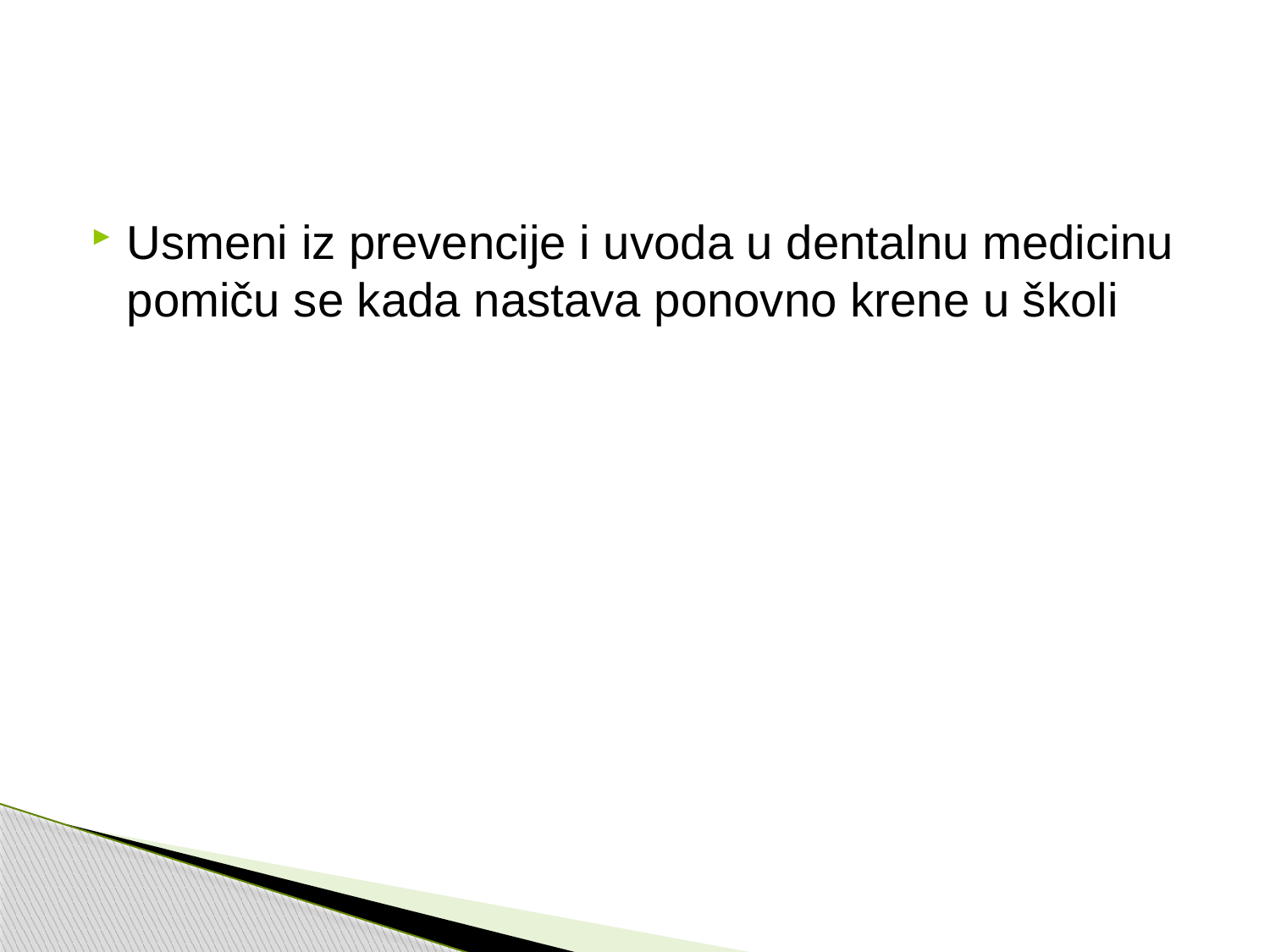

#
Usmeni iz prevencije i uvoda u dentalnu medicinu pomiču se kada nastava ponovno krene u školi